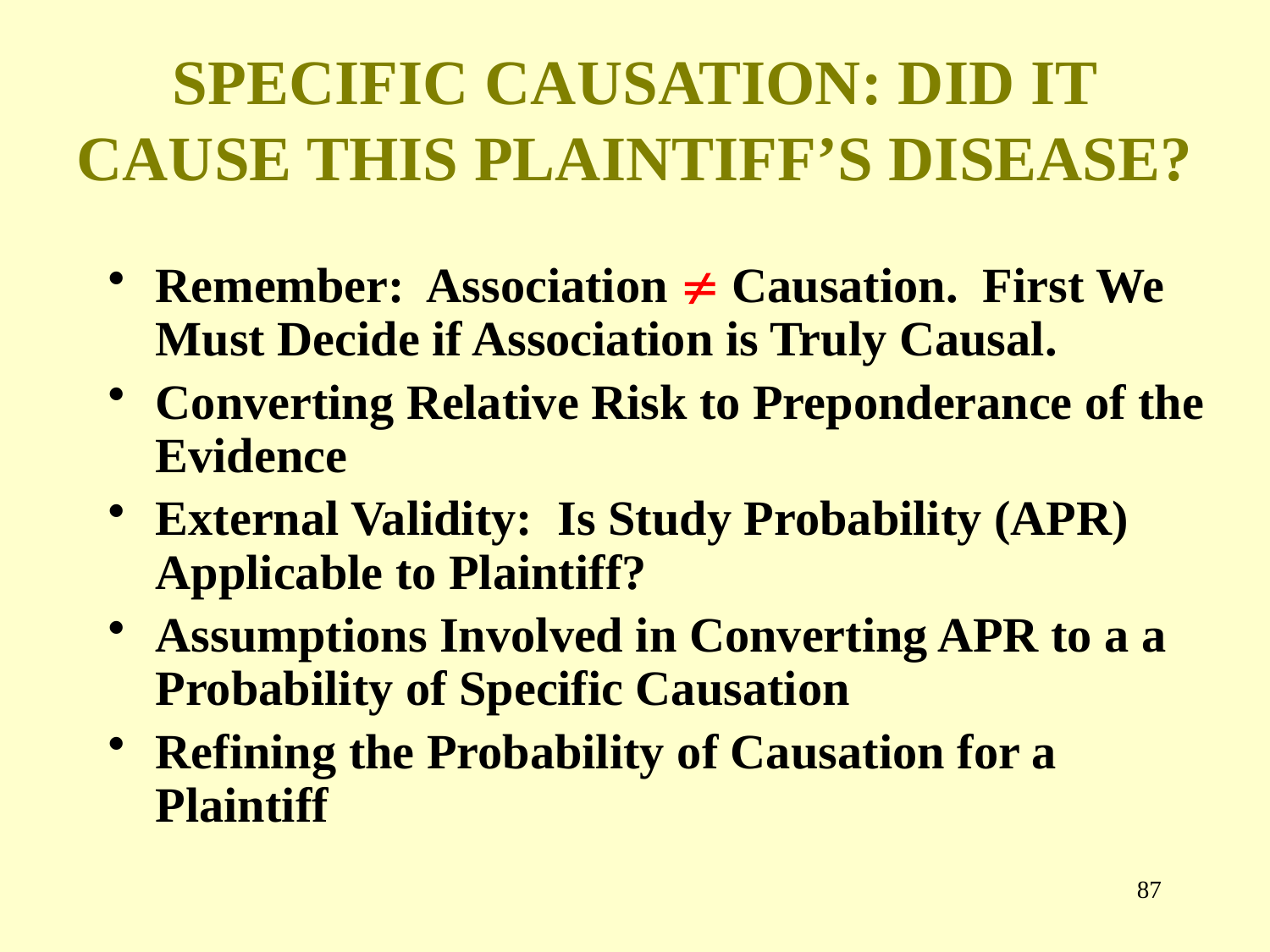

# SPECIFIC CAUSATION: DID IT CAUSE THIS PLAINTIFF’S DISEASE?
Remember:  Association ≠ Causation.  First We Must Decide if Association is Truly Causal.
Converting Relative Risk to Preponderance of the Evidence
External Validity:  Is Study Probability (APR) Applicable to Plaintiff?
Assumptions Involved in Converting APR to a a Probability of Specific Causation
Refining the Probability of Causation for a Plaintiff
87